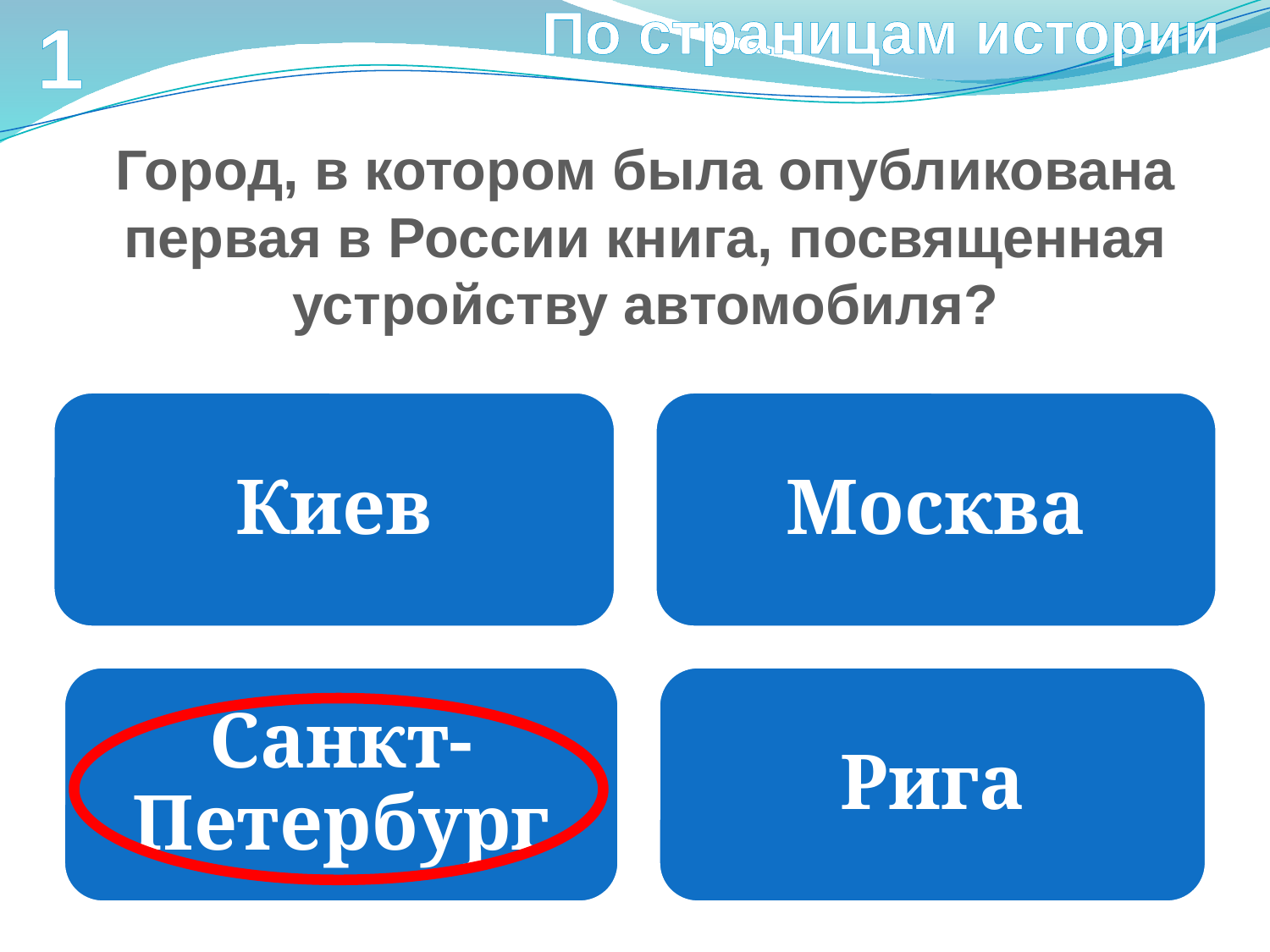

По страницам истории
1
Город, в котором была опубликована первая в России книга, посвященная устройству автомобиля?
Киев
Москва
Санкт-Петербург
Рига